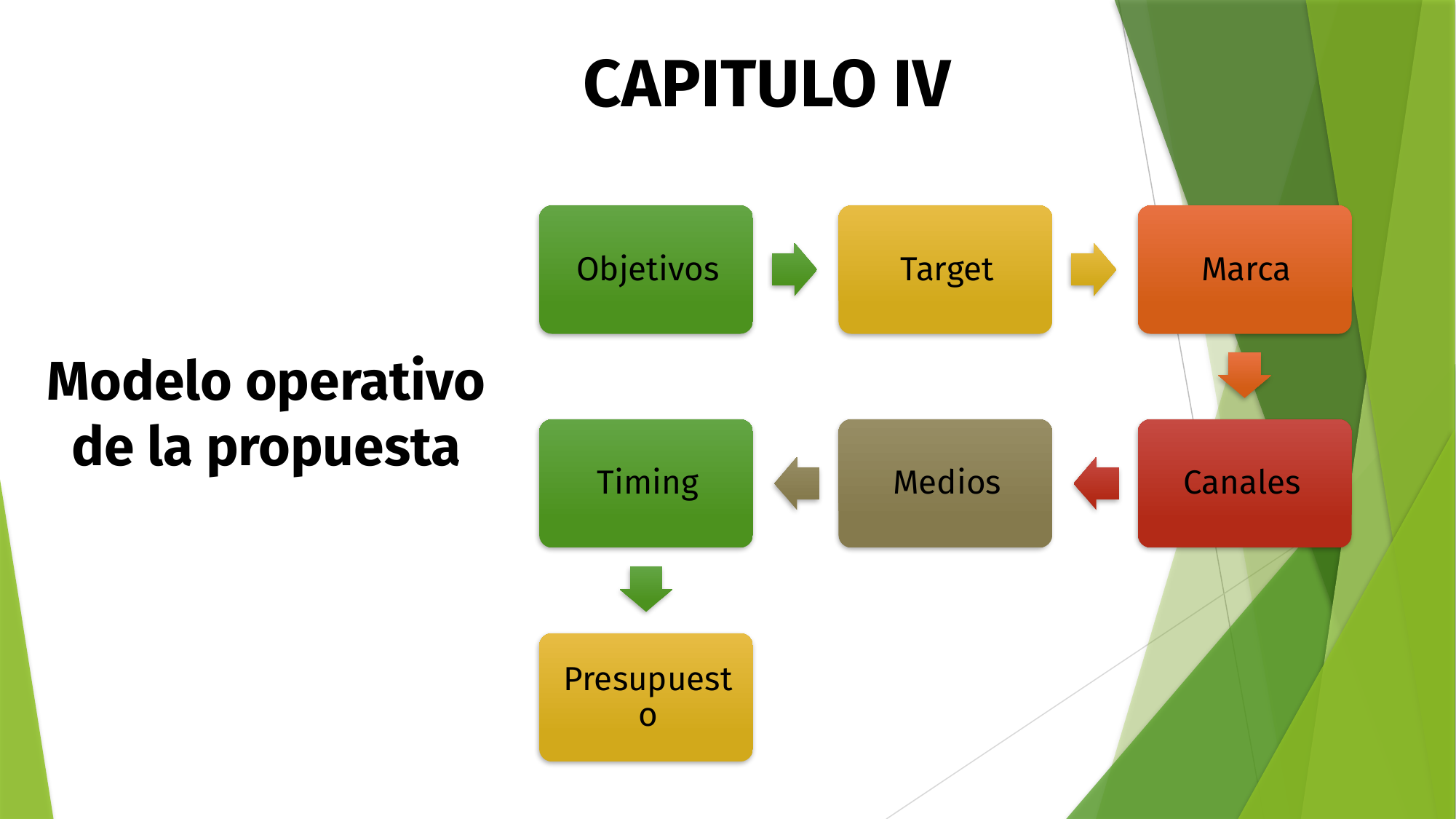

# CAPITULO IV
Objetivos

Target

Marca

Canales

Medios

Timing

Presupuesto
Modelo operativo de la propuesta